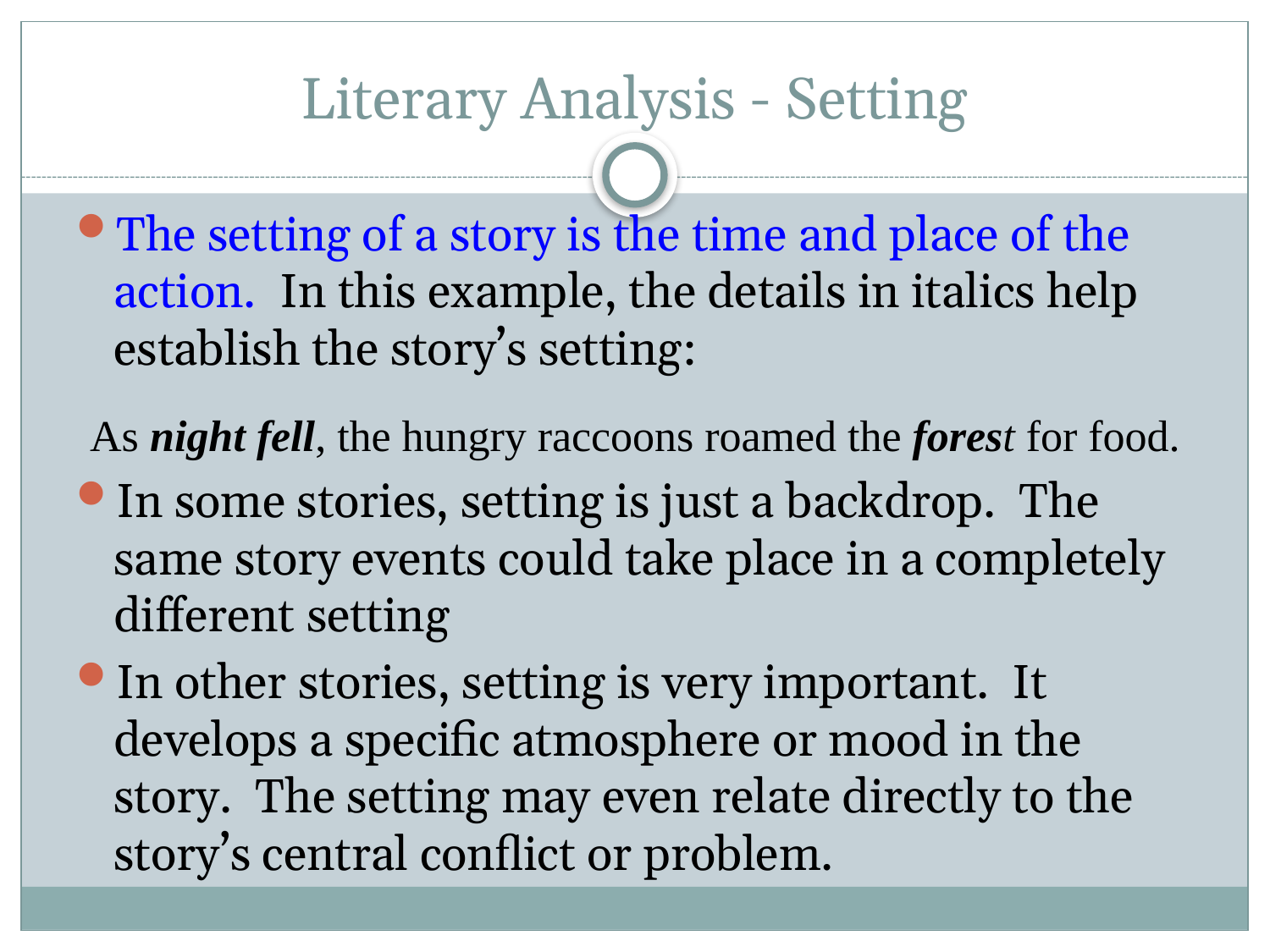

# Literary Analysis - Setting
The setting of a story is the time and place of the action.  In this example, the details in italics help establish the story’s setting:

As night fell, the hungry raccoons roamed the forest for food.
In some stories, setting is just a backdrop.  The same story events could take place in a completely different setting
In other stories, setting is very important.  It develops a specific atmosphere or mood in the story.  The setting may even relate directly to the story’s central conflict or problem.